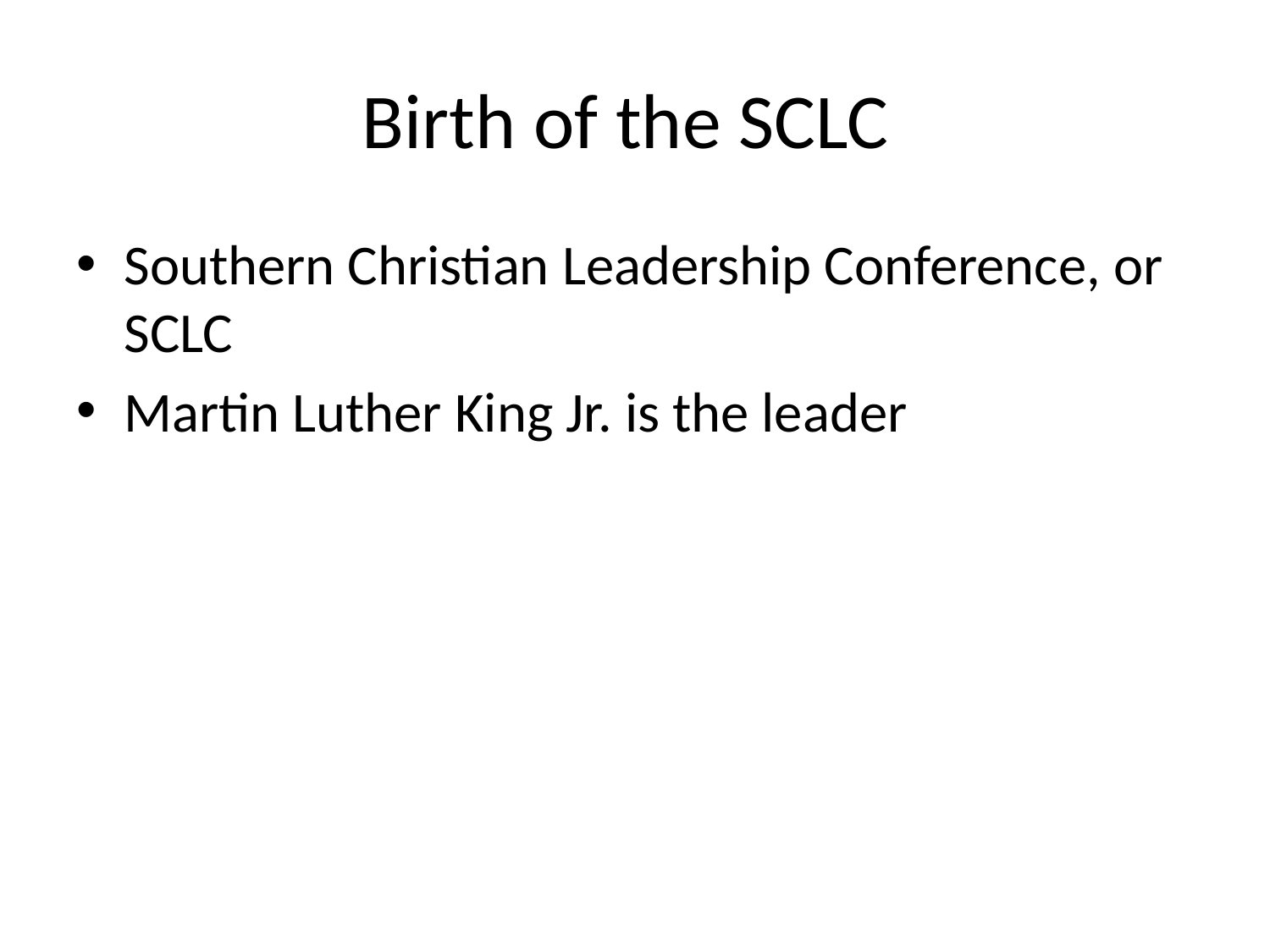

# Birth of the SCLC
Southern Christian Leadership Conference, or SCLC
Martin Luther King Jr. is the leader